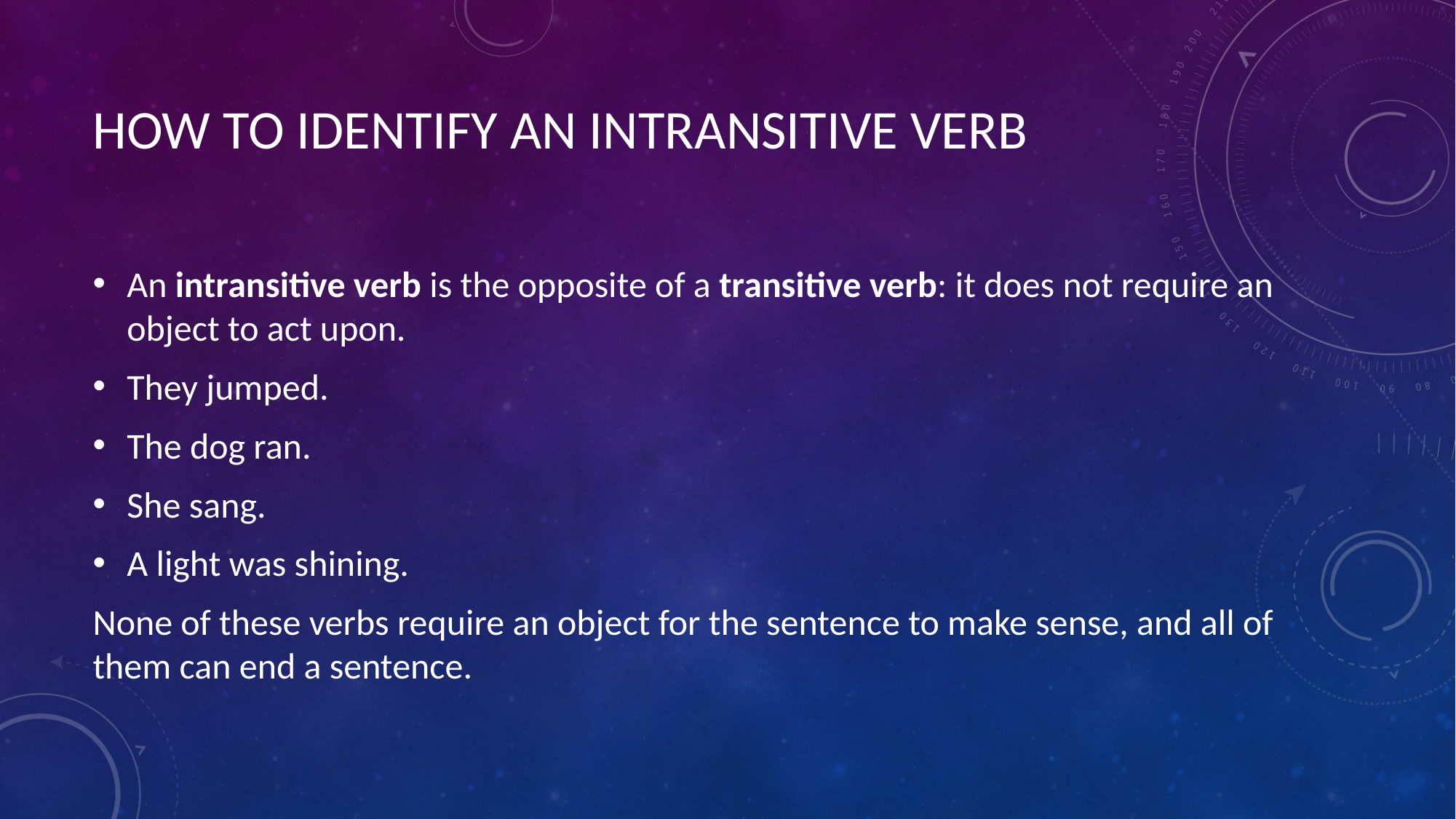

# How to Identify an Intransitive Verb

An intransitive verb is the opposite of a transitive verb: it does not require an object to act upon.
They jumped.
The dog ran.
She sang.
A light was shining.
None of these verbs require an object for the sentence to make sense, and all of them can end a sentence.